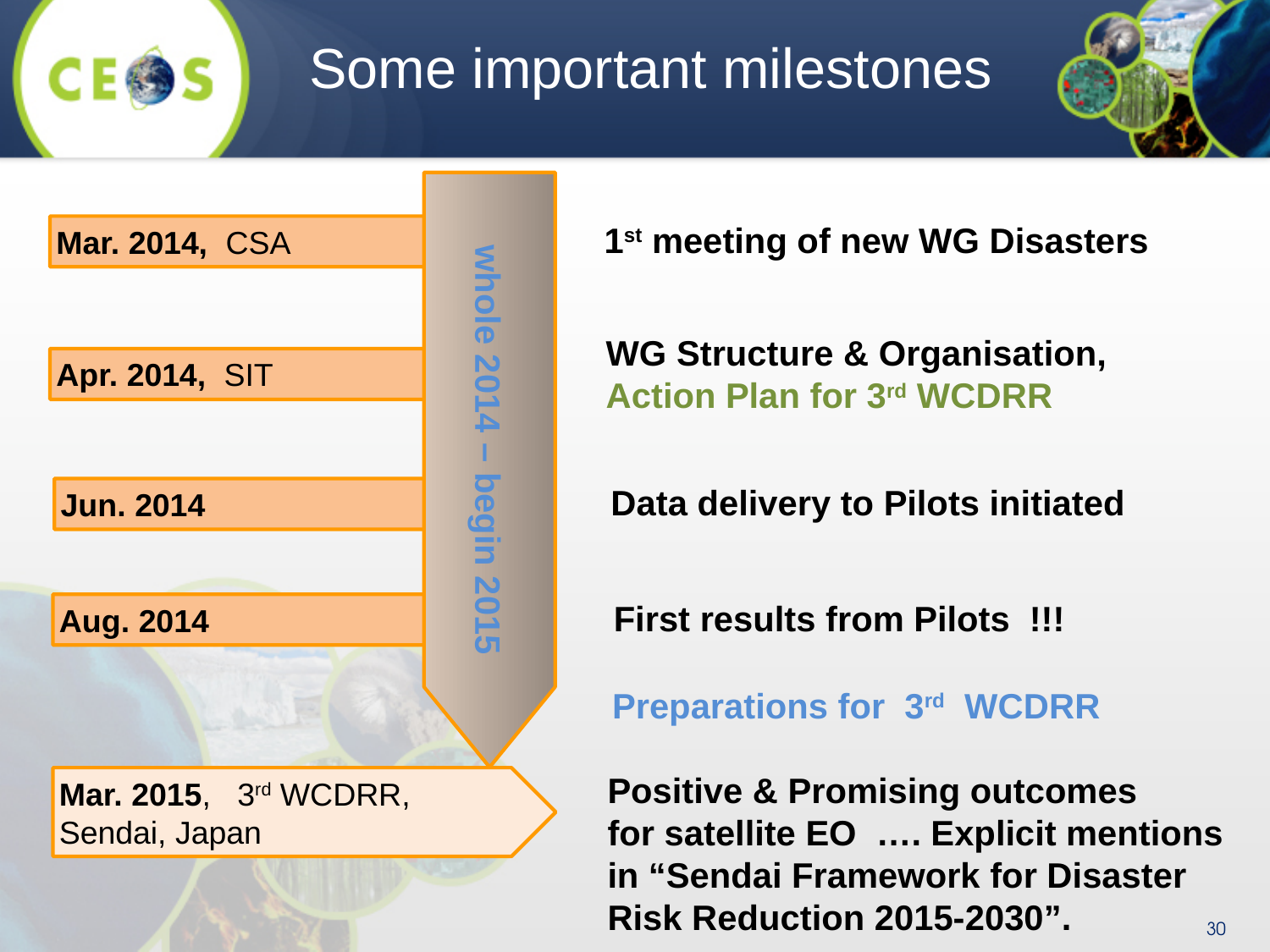

# Some important milestones

whole 2014 – begin 2015

Preparations for  3rd  WCDRR
1st meeting of new WG Disasters
Mar. 2014,  CSA
WG Structure & Organisation,
Action Plan for 3rd WCDRR
Apr. 2014,  SIT
Data delivery to Pilots initiated
Jun. 2014
First results from Pilots  !!!
Aug. 2014
Positive & Promising outcomes
for satellite EO  …. Explicit mentions
in “Sendai Framework for Disaster Risk Reduction 2015-2030”.
Mar. 2015,   3rd WCDRR,
Sendai, Japan